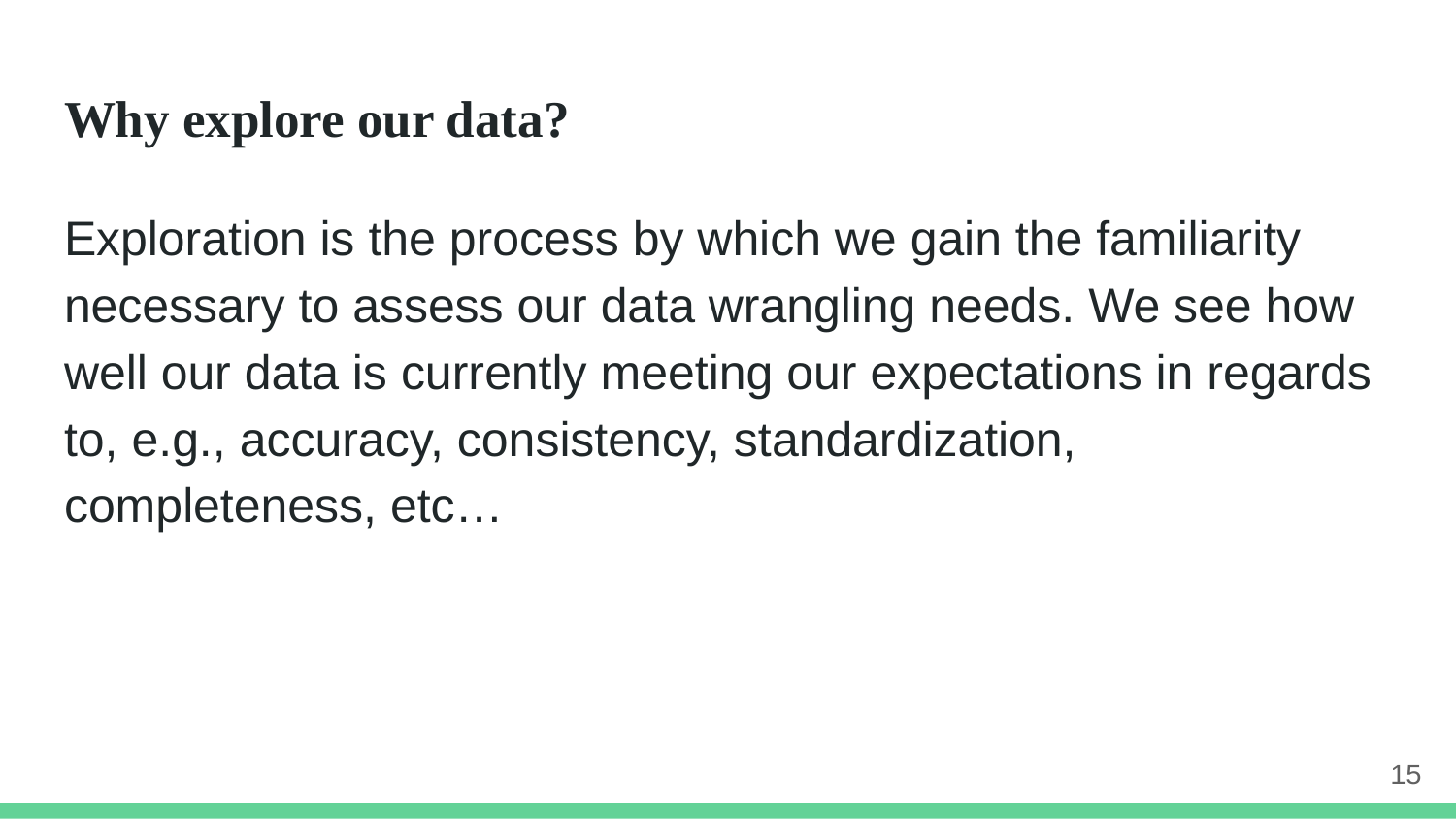

# Why explore our data?
Exploration is the process by which we gain the familiarity necessary to assess our data wrangling needs. We see how well our data is currently meeting our expectations in regards to, e.g., accuracy, consistency, standardization, completeness, etc…
15